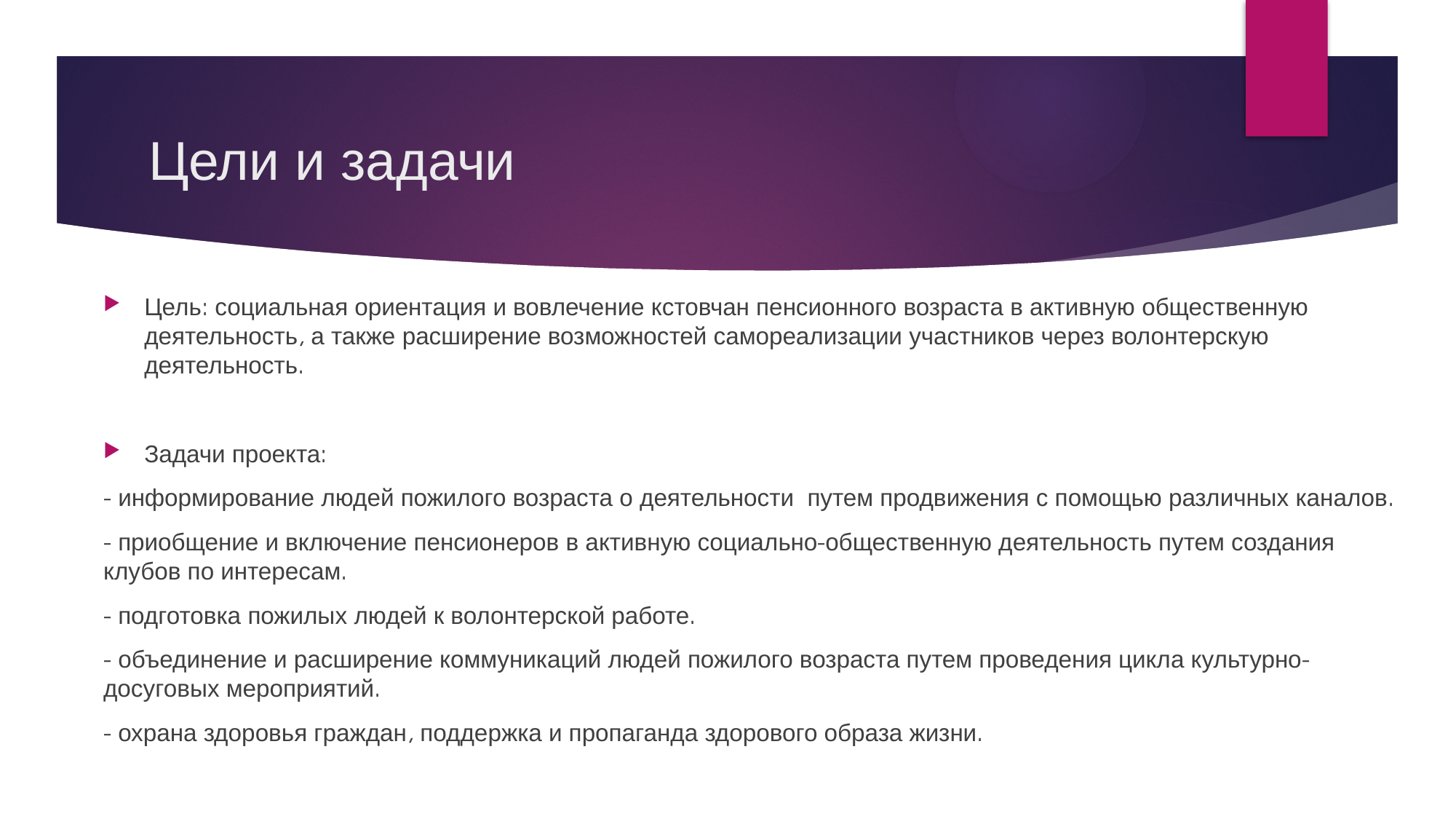

# Цели и задачи
Цель: социальная ориентация и вовлечение кстовчан пенсионного возраста в активную общественную деятельность, а также расширение возможностей самореализации участников через волонтерскую деятельность.

Задачи проекта:
- информирование людей пожилого возраста о деятельности  путем продвижения с помощью различных каналов.
- приобщение и включение пенсионеров в активную социально-общественную деятельность путем создания клубов по интересам.
- подготовка пожилых людей к волонтерской работе.
- объединение и расширение коммуникаций людей пожилого возраста путем проведения цикла культурно-досуговых мероприятий.
- охрана здоровья граждан, поддержка и пропаганда здорового образа жизни.